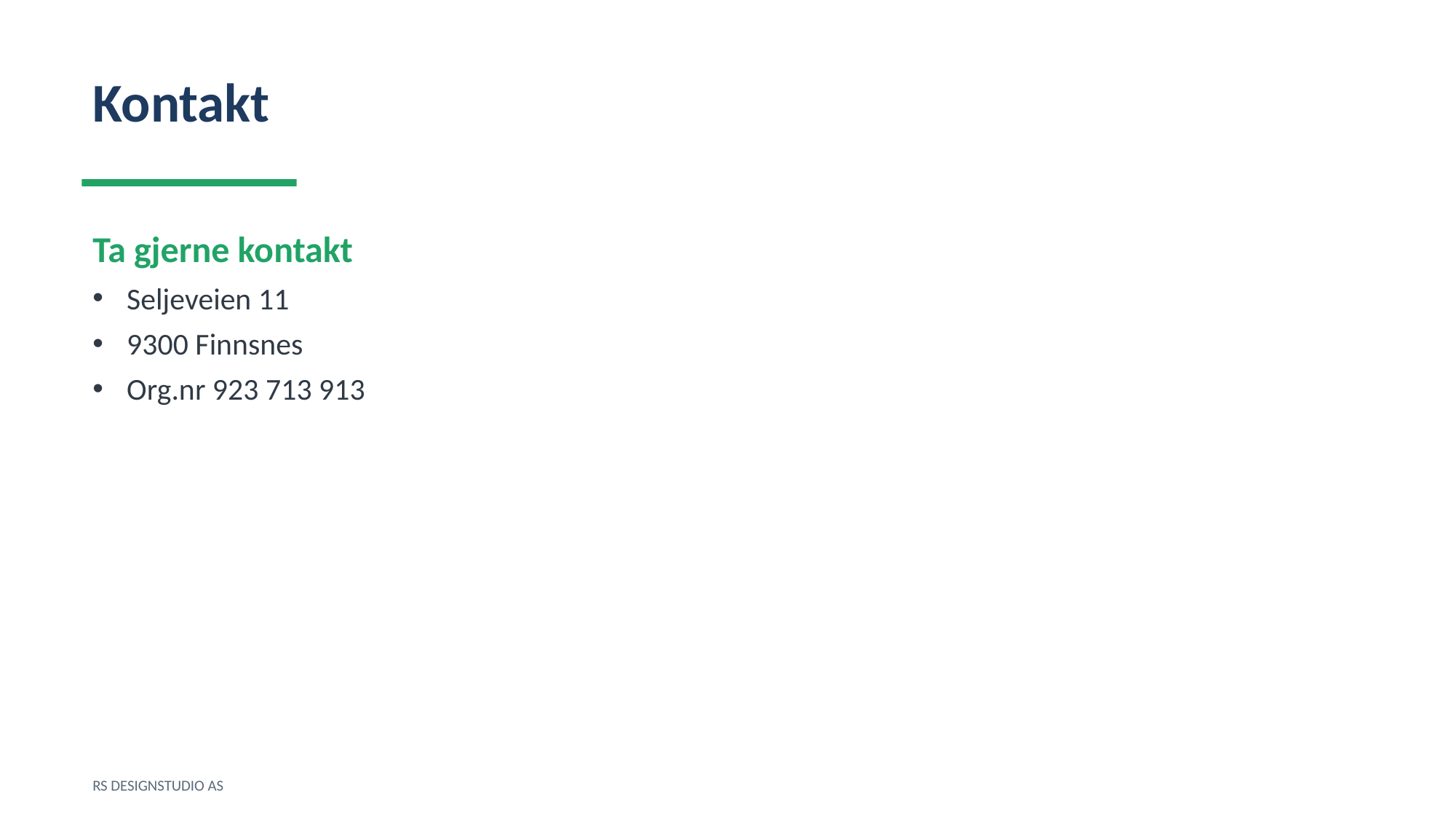

Kontakt

Ta gjerne kontakt
Seljeveien 11
9300 Finnsnes
Org.nr 923 713 913
RS DESIGNSTUDIO AS